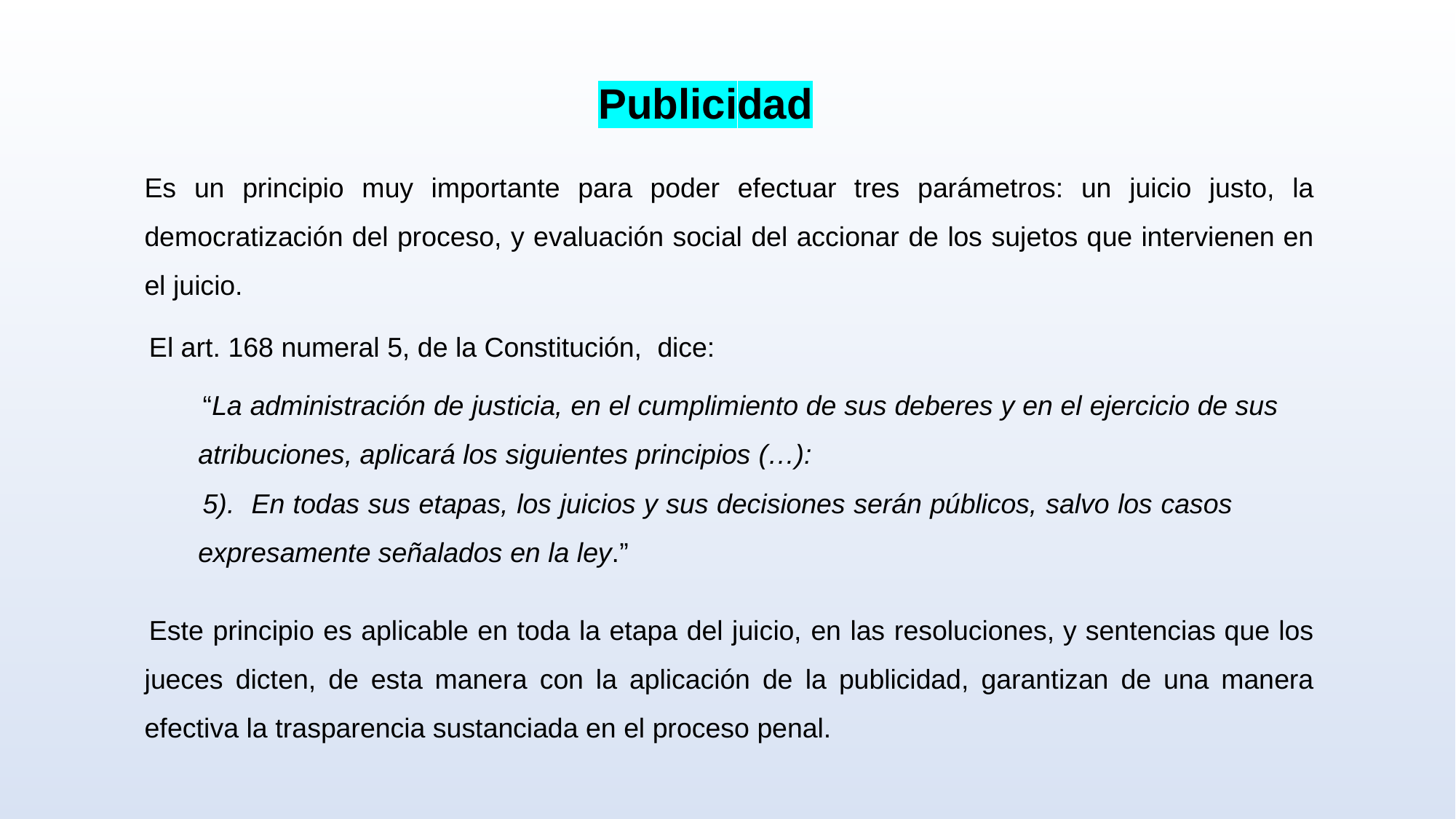

Publicidad
Es un principio muy importante para poder efectuar tres parámetros: un juicio justo, la democratización del proceso, y evaluación social del accionar de los sujetos que intervienen en el juicio.

El art. 168 numeral 5, de la Constitución,  dice:

“La administración de justicia, en el cumplimiento de sus deberes y en el ejercicio de sus atribuciones, aplicará los siguientes principios (…):
5).  En todas sus etapas, los juicios y sus decisiones serán públicos, salvo los casos expresamente señalados en la ley.”

Este principio es aplicable en toda la etapa del juicio, en las resoluciones, y sentencias que los jueces dicten, de esta manera con la aplicación de la publicidad, garantizan de una manera efectiva la trasparencia sustanciada en el proceso penal.